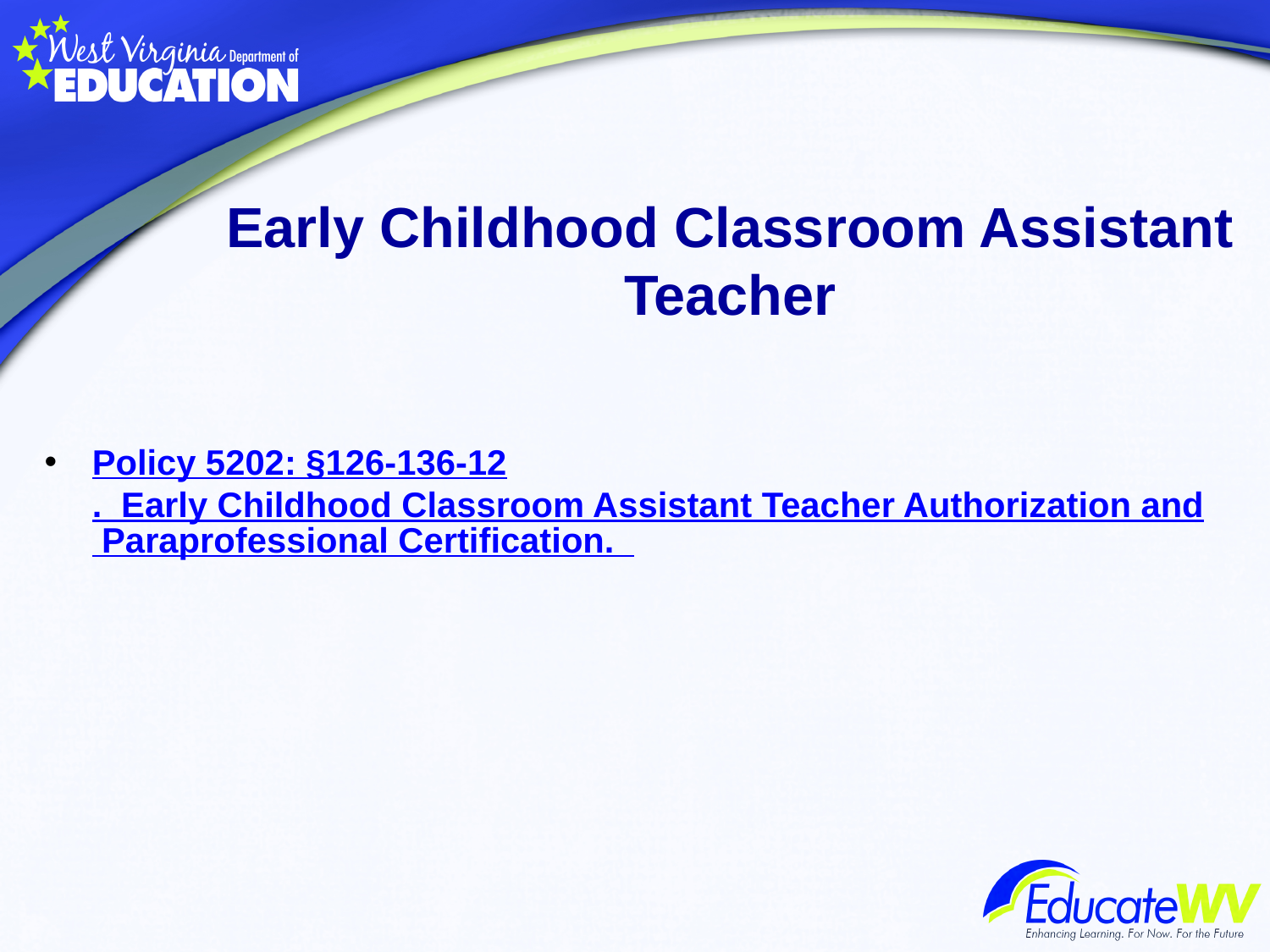

Early Childhood Classroom Assistant Teacher
Policy 5202: §126-136-12.  Early Childhood Classroom Assistant Teacher Authorization and Paraprofessional Certification.